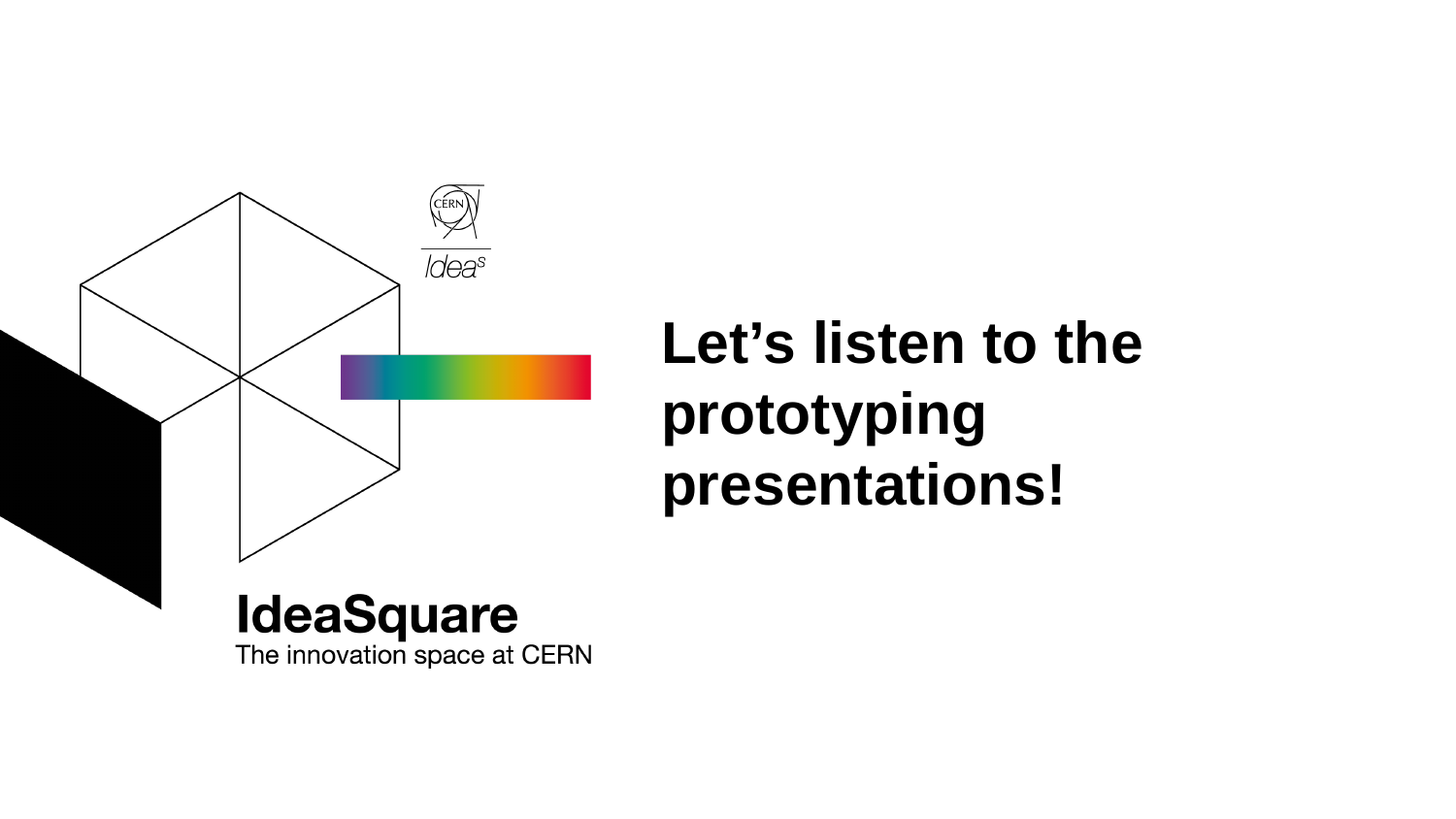

# Let’s listen to the prototyping presentations!